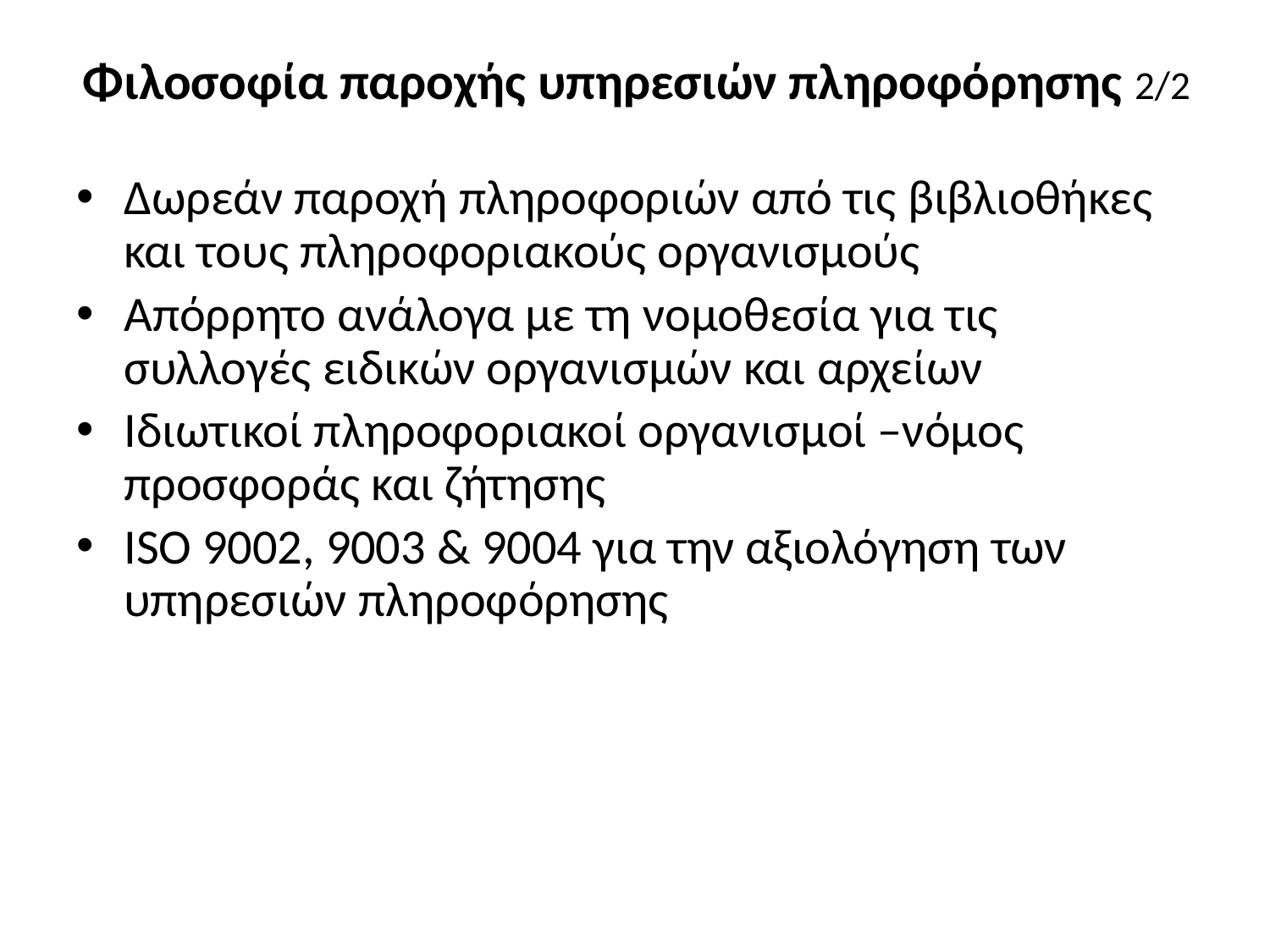

# Φιλοσοφία παροχής υπηρεσιών πληροφόρησης 2/2
Δωρεάν παροχή πληροφοριών από τις βιβλιοθήκες και τους πληροφοριακούς οργανισμούς
Απόρρητο ανάλογα με τη νομοθεσία για τις συλλογές ειδικών οργανισμών και αρχείων
Ιδιωτικοί πληροφοριακοί οργανισμοί –νόμος προσφοράς και ζήτησης
ISO 9002, 9003 & 9004 για την αξιολόγηση των υπηρεσιών πληροφόρησης